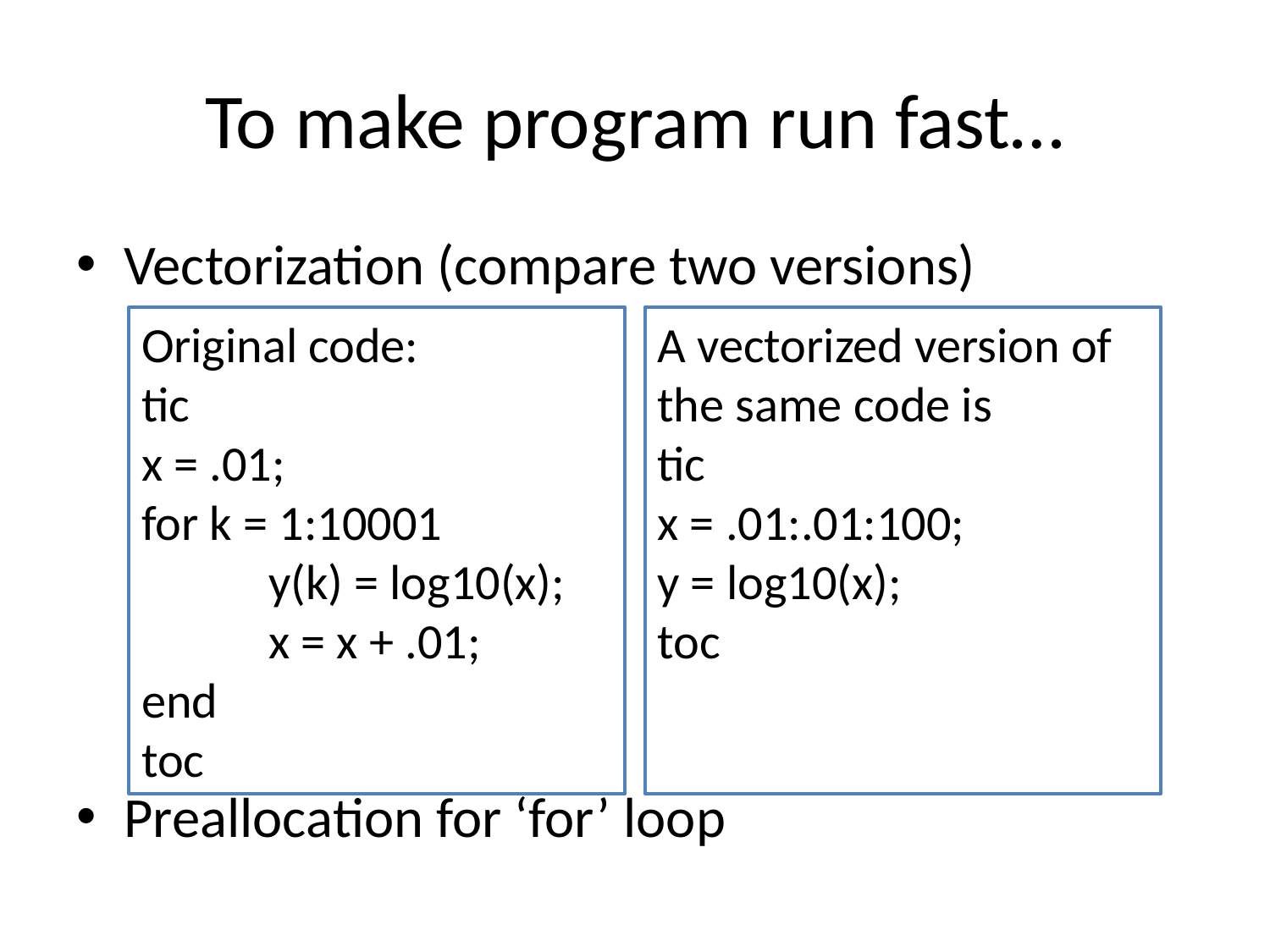

# To make program run fast…
Vectorization (compare two versions)

Preallocation for ‘for’ loop
Original code:
tic
x = .01;
for k = 1:10001
	y(k) = log10(x);
	x = x + .01;
end
toc
A vectorized version of the same code is
tic
x = .01:.01:100;
y = log10(x);
toc